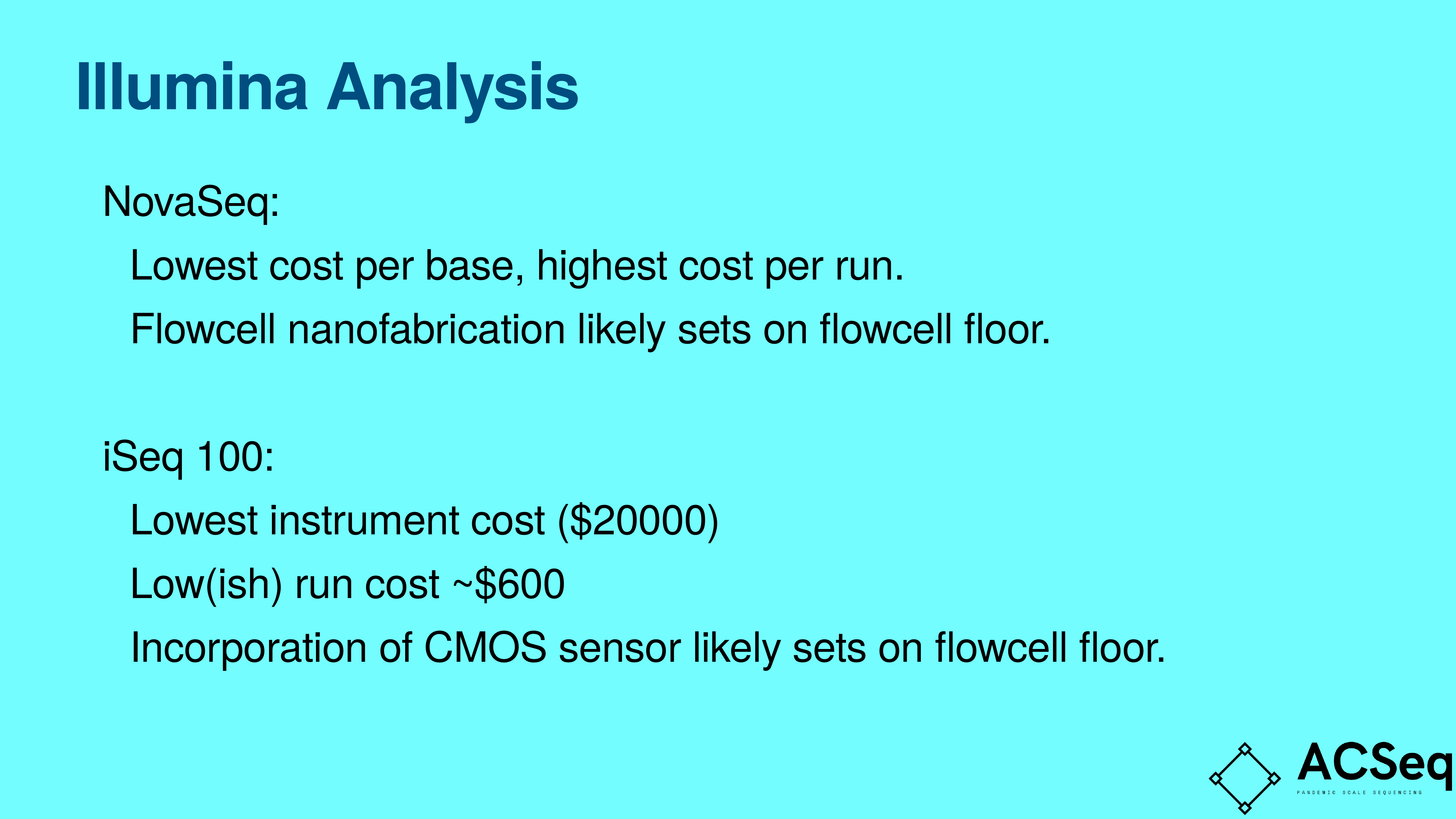

# Illumina Analysis
NovaSeq:
Lowest cost per base, highest cost per run.
Flowcell nanofabrication likely sets on flowcell floor.

iSeq 100:
Lowest instrument cost ($20000)
Low(ish) run cost ~$600
Incorporation of CMOS sensor likely sets on flowcell floor.